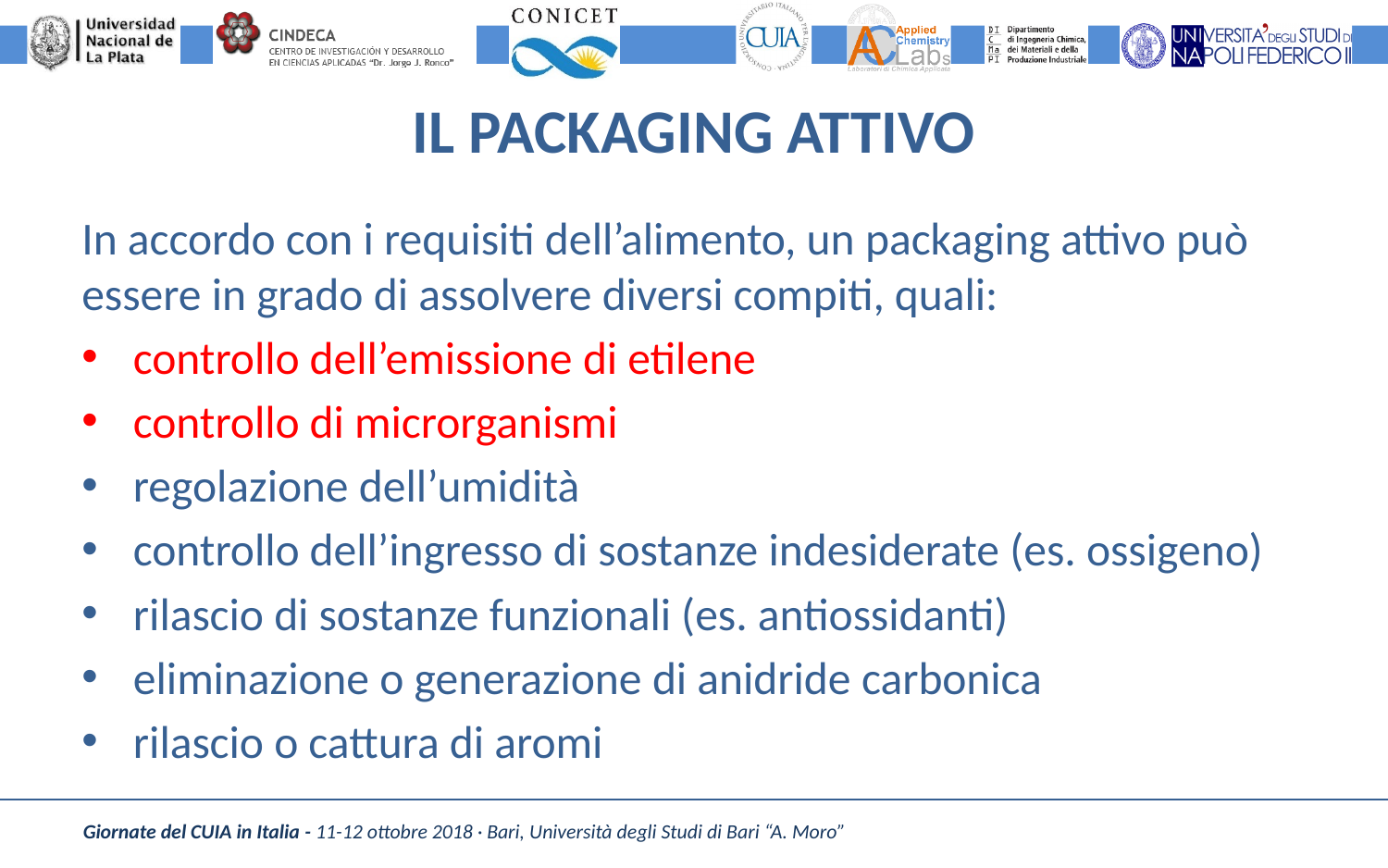

# IL PACKAGING ATTIVO
In accordo con i requisiti dell’alimento, un packaging attivo può essere in grado di assolvere diversi compiti, quali:
controllo dell’emissione di etilene
controllo di microrganismi
regolazione dell’umidità
controllo dell’ingresso di sostanze indesiderate (es. ossigeno)
rilascio di sostanze funzionali (es. antiossidanti)
eliminazione o generazione di anidride carbonica
rilascio o cattura di aromi